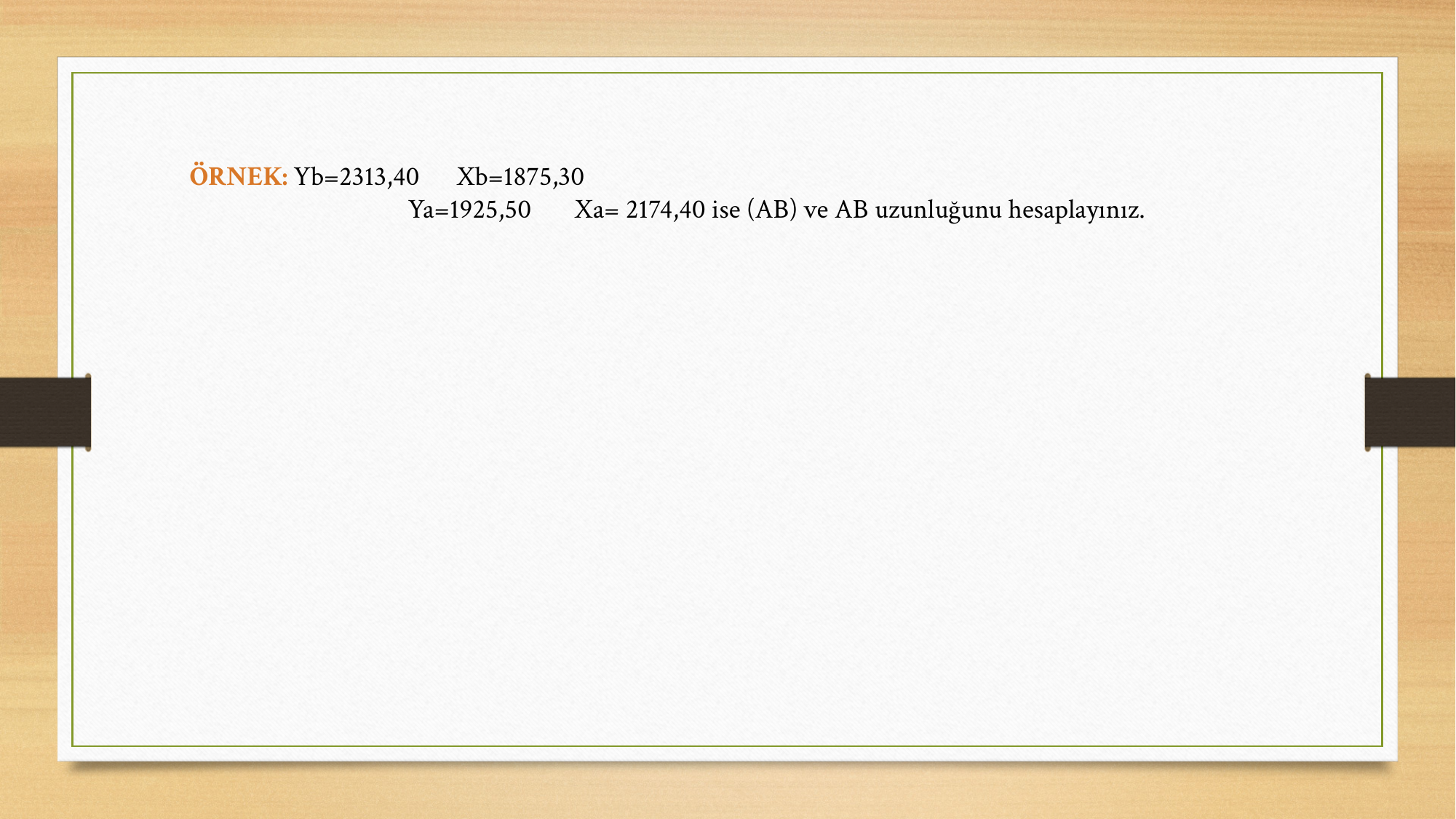

ÖRNEK: Yb=2313,40      Xb=1875,30
		Ya=1925,50       Xa= 2174,40 ise (AB) ve AB uzunluğunu hesaplayınız.